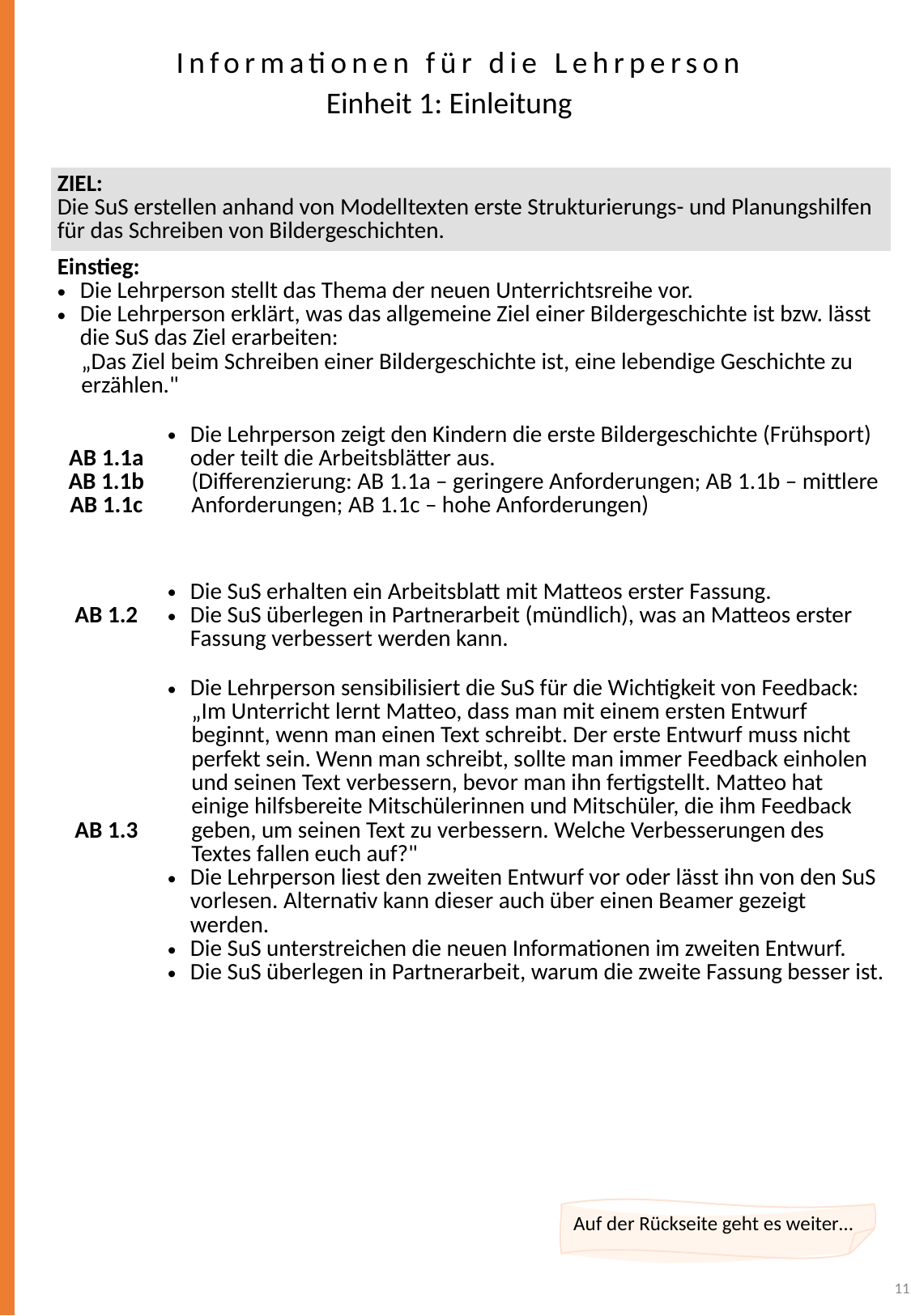

Informationen für die Lehrperson
Einheit 1: Einleitung
| ZIEL: Die SuS erstellen anhand von Modelltexten erste Strukturierungs- und Planungshilfen für das Schreiben von Bildergeschichten. |  |
| --- | --- |
| Einstieg: Die Lehrperson stellt das Thema der neuen Unterrichtsreihe vor. Die Lehrperson erklärt, was das allgemeine Ziel einer Bildergeschichte ist bzw. lässt die SuS das Ziel erarbeiten: „Das Ziel beim Schreiben einer Bildergeschichte ist, eine lebendige Geschichte zu erzählen." |  |
| AB 1.1a AB 1.1b AB 1.1c | Die Lehrperson zeigt den Kindern die erste Bildergeschichte (Frühsport) oder teilt die Arbeitsblätter aus. (Differenzierung: AB 1.1a – geringere Anforderungen; AB 1.1b – mittlere Anforderungen; AB 1.1c – hohe Anforderungen) |
| AB 1.2 | Die SuS erhalten ein Arbeitsblatt mit Matteos erster Fassung. Die SuS überlegen in Partnerarbeit (mündlich), was an Matteos erster Fassung verbessert werden kann. |
| AB 1.3 | Die Lehrperson sensibilisiert die SuS für die Wichtigkeit von Feedback: „Im Unterricht lernt Matteo, dass man mit einem ersten Entwurf beginnt, wenn man einen Text schreibt. Der erste Entwurf muss nicht perfekt sein. Wenn man schreibt, sollte man immer Feedback einholen und seinen Text verbessern, bevor man ihn fertigstellt. Matteo hat einige hilfsbereite Mitschülerinnen und Mitschüler, die ihm Feedback geben, um seinen Text zu verbessern. Welche Verbesserungen des Textes fallen euch auf?" Die Lehrperson liest den zweiten Entwurf vor oder lässt ihn von den SuS vorlesen. Alternativ kann dieser auch über einen Beamer gezeigt werden. Die SuS unterstreichen die neuen Informationen im zweiten Entwurf. Die SuS überlegen in Partnerarbeit, warum die zweite Fassung besser ist. |
Auf der Rückseite geht es weiter…
11